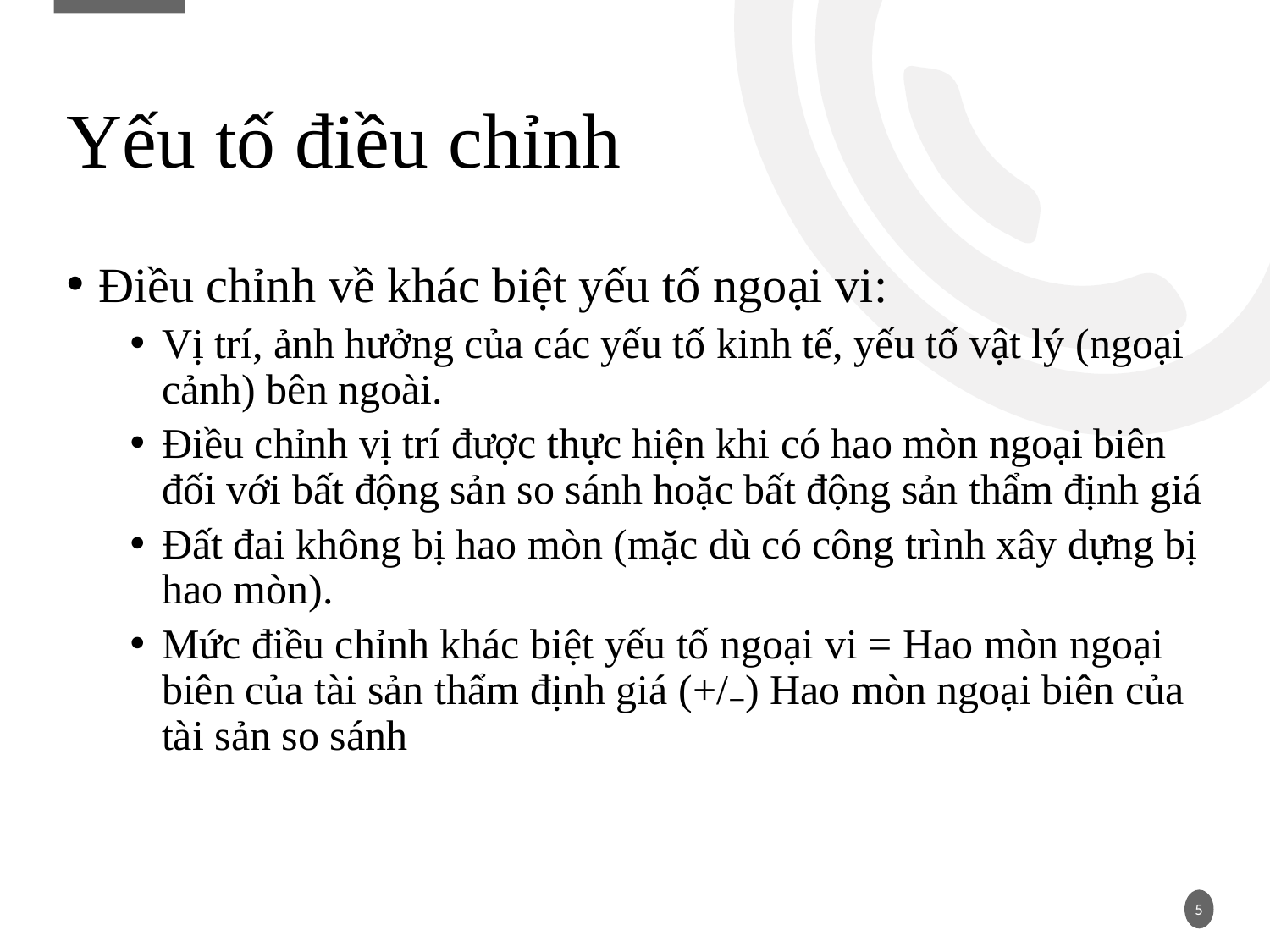

# Yếu tố điều chỉnh
Điều chỉnh về khác biệt yếu tố ngoại vi:
Vị trí, ảnh hưởng của các yếu tố kinh tế, yếu tố vật lý (ngoại cảnh) bên ngoài.
Điều chỉnh vị trí được thực hiện khi có hao mòn ngoại biên đối với bất động sản so sánh hoặc bất động sản thẩm định giá
Đất đai không bị hao mòn (mặc dù có công trình xây dựng bị hao mòn).
Mức điều chỉnh khác biệt yếu tố ngoại vi = Hao mòn ngoại biên của tài sản thẩm định giá (+/₋) Hao mòn ngoại biên của tài sản so sánh
5